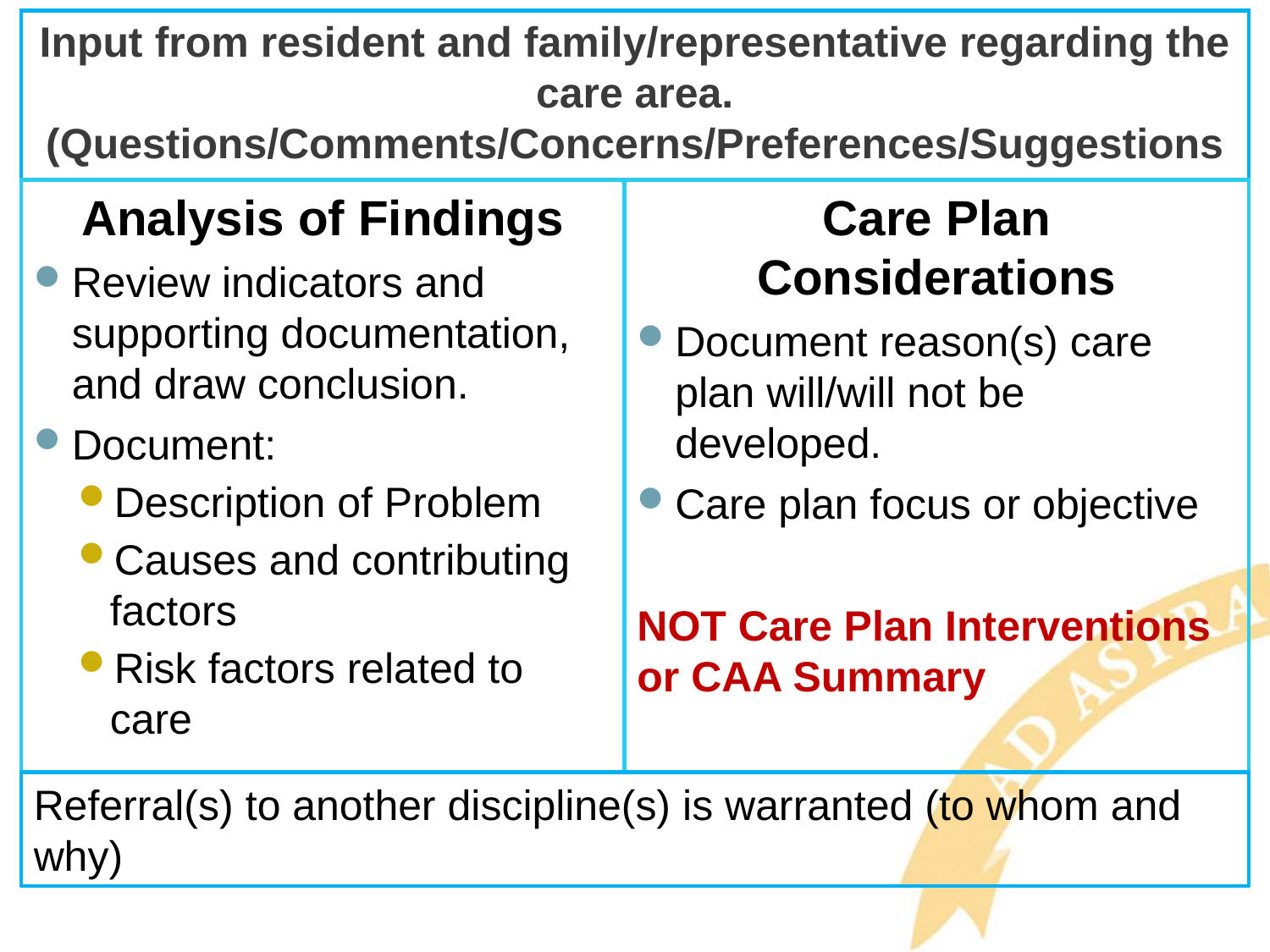

# Input from resident and family/representative regarding the care area. (Questions/Comments/Concerns/Preferences/Suggestions
Analysis of Findings
Review indicators and supporting documentation, and draw conclusion.
Document:
Description of Problem
Causes and contributing factors
Risk factors related to care

Care Plan Considerations
Document reason(s) care plan will/will not be developed.
Care plan focus or objective

NOT Care Plan Interventions or CAA Summary

Referral(s) to another discipline(s) is warranted (to whom and why)